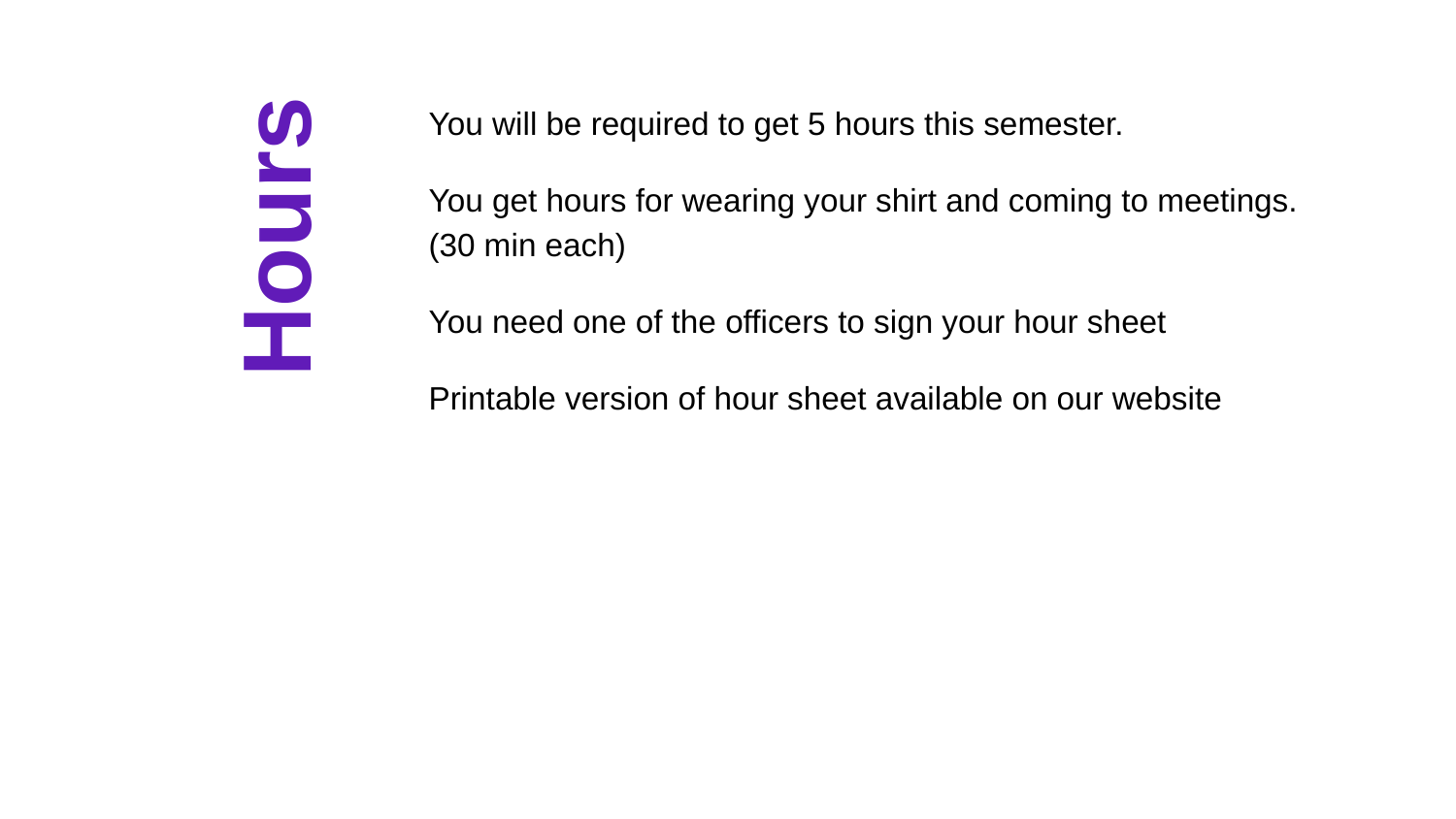

You will be required to get 5 hours this semester.
You get hours for wearing your shirt and coming to meetings.(30 min each)
You need one of the officers to sign your hour sheet
Printable version of hour sheet available on our website

# Hours